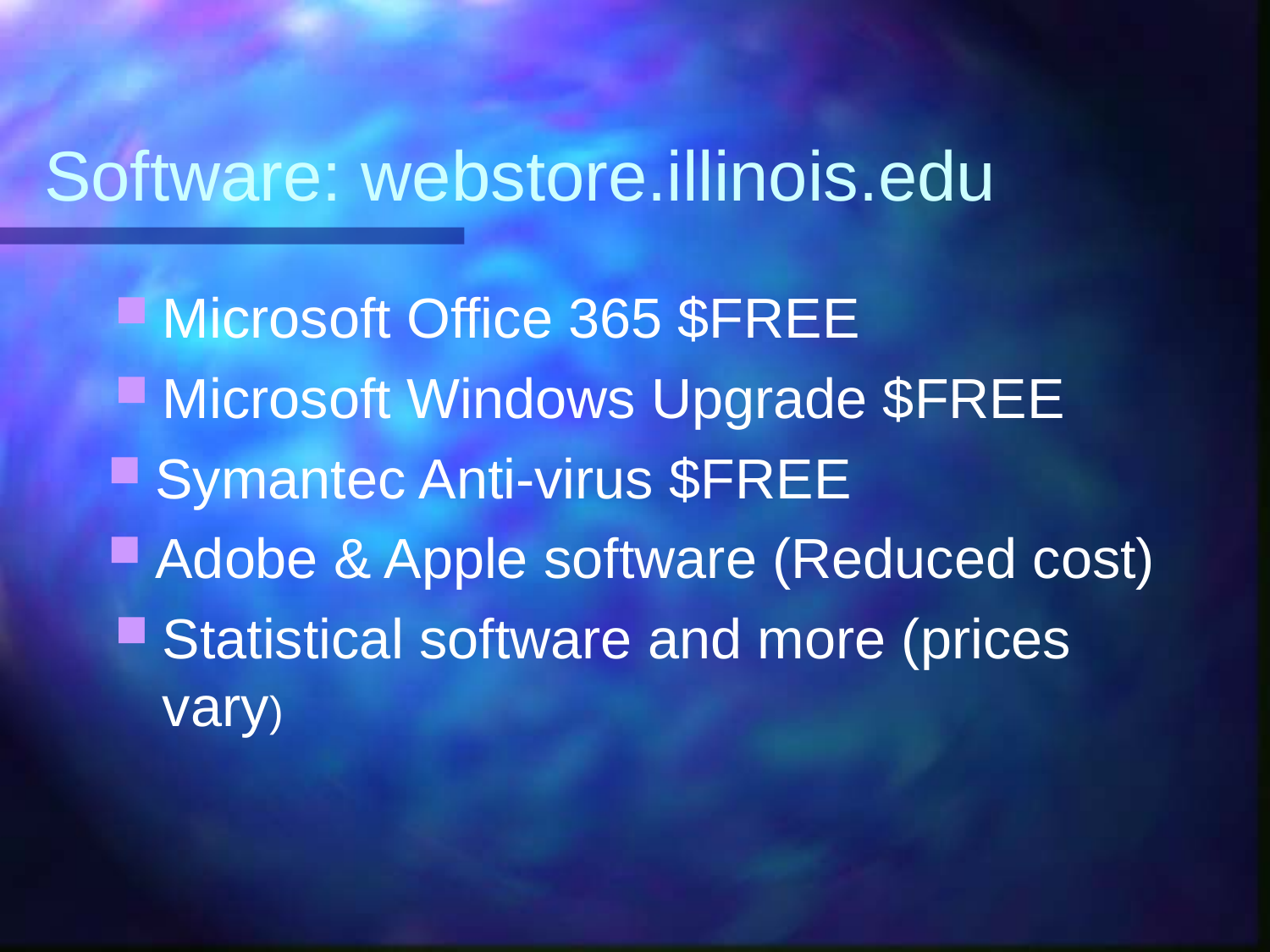

# Software: webstore.illinois.edu

Microsoft Office 365 $FREE
Microsoft Windows Upgrade $FREE
Symantec Anti-virus $FREE
Adobe & Apple software (Reduced cost)
Statistical software and more (prices vary)